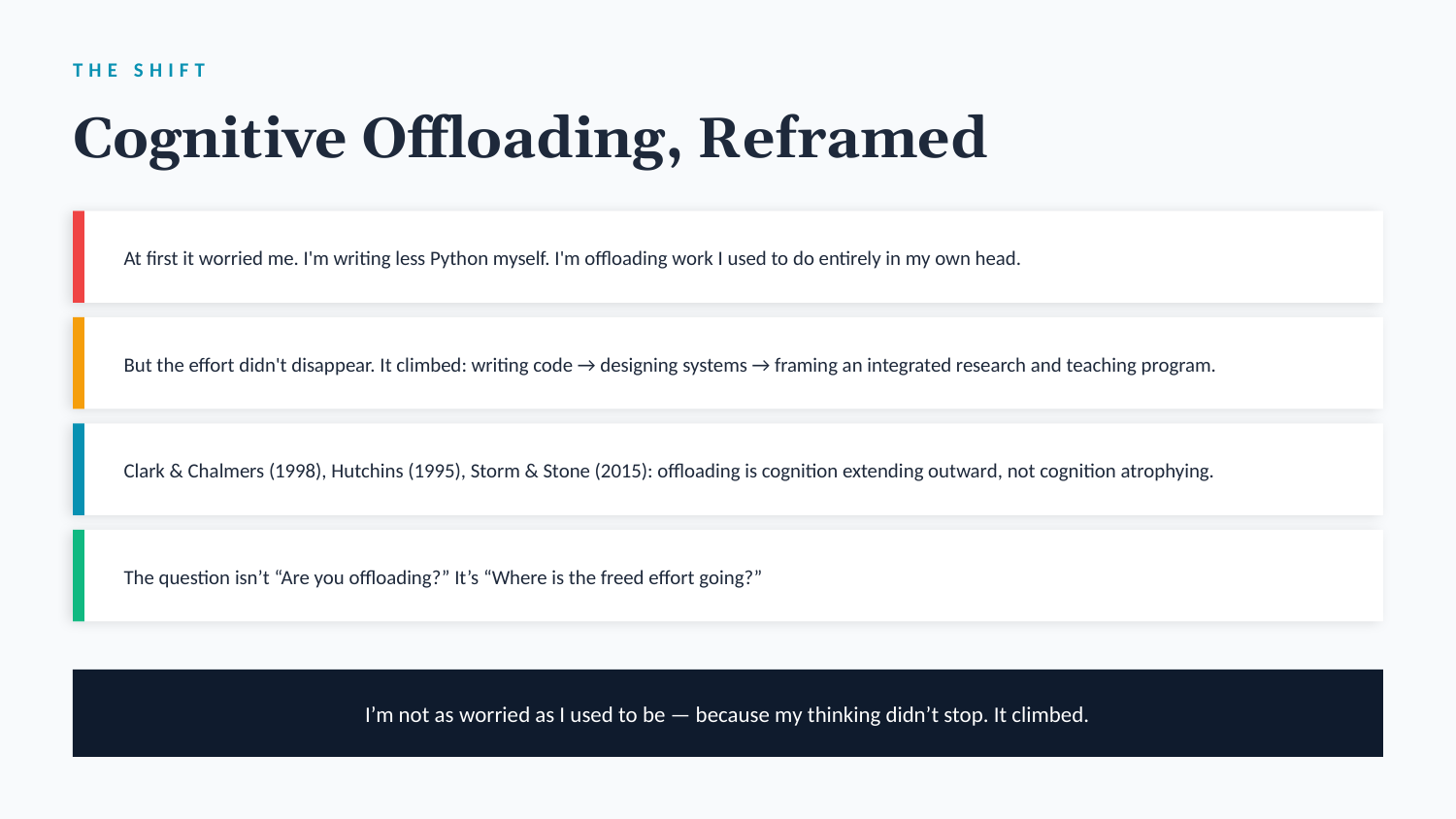

THE SHIFT
Cognitive Offloading, Reframed

At first it worried me. I'm writing less Python myself. I'm offloading work I used to do entirely in my own head.

But the effort didn't disappear. It climbed: writing code → designing systems → framing an integrated research and teaching program.

Clark & Chalmers (1998), Hutchins (1995), Storm & Stone (2015): offloading is cognition extending outward, not cognition atrophying.

The question isn’t “Are you offloading?” It’s “Where is the freed effort going?”

I’m not as worried as I used to be — because my thinking didn’t stop. It climbed.